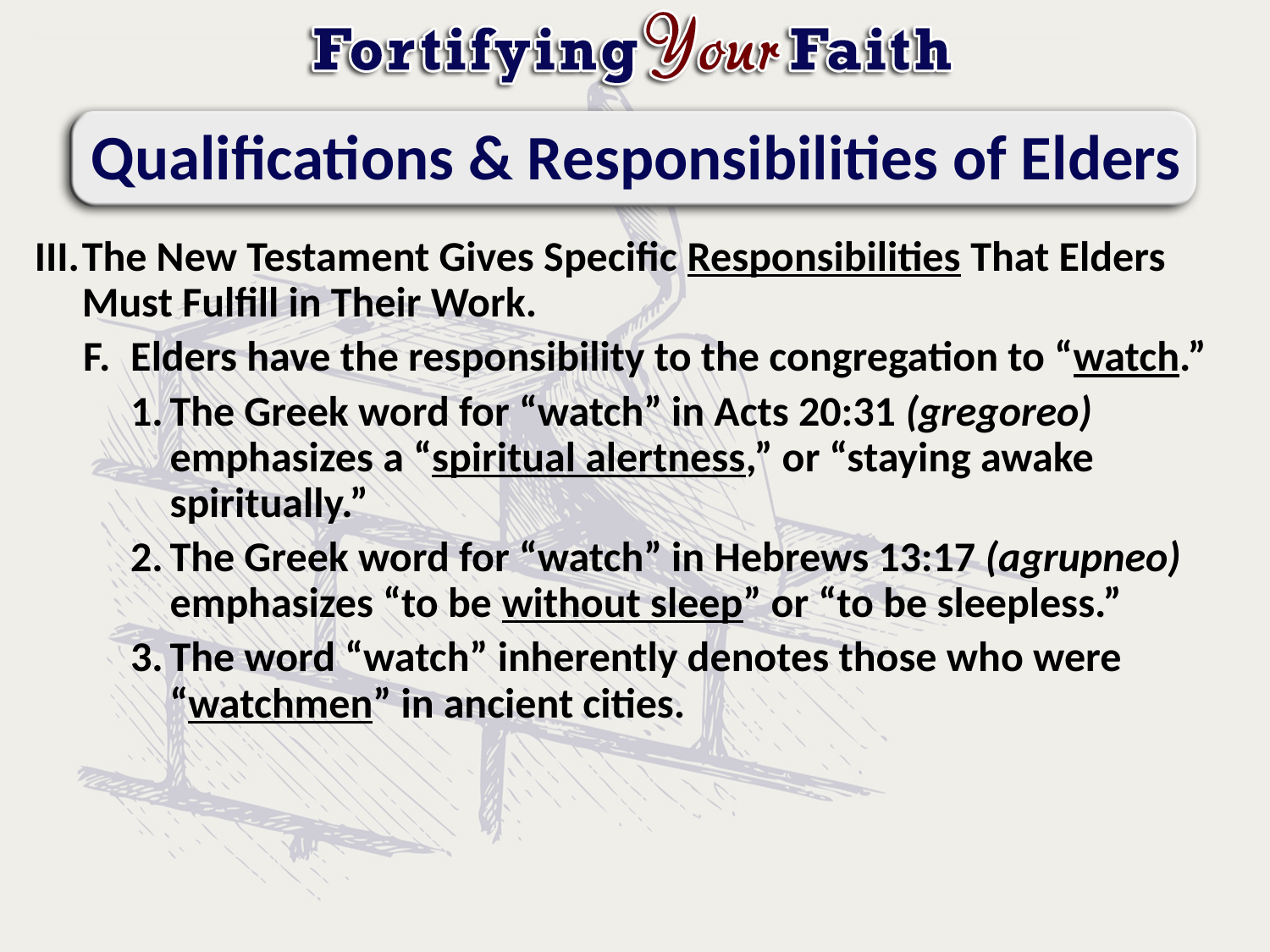

# Qualifications & Responsibilities of Elders
The New Testament Gives Specific Responsibilities That Elders Must Fulfill in Their Work.
Elders have the responsibility to the congregation to “watch.”
The Greek word for “watch” in Acts 20:31 (gregoreo) emphasizes a “spiritual alertness,” or “staying awake spiritually.”
The Greek word for “watch” in Hebrews 13:17 (agrupneo) emphasizes “to be without sleep” or “to be sleepless.”
The word “watch” inherently denotes those who were “watchmen” in ancient cities.